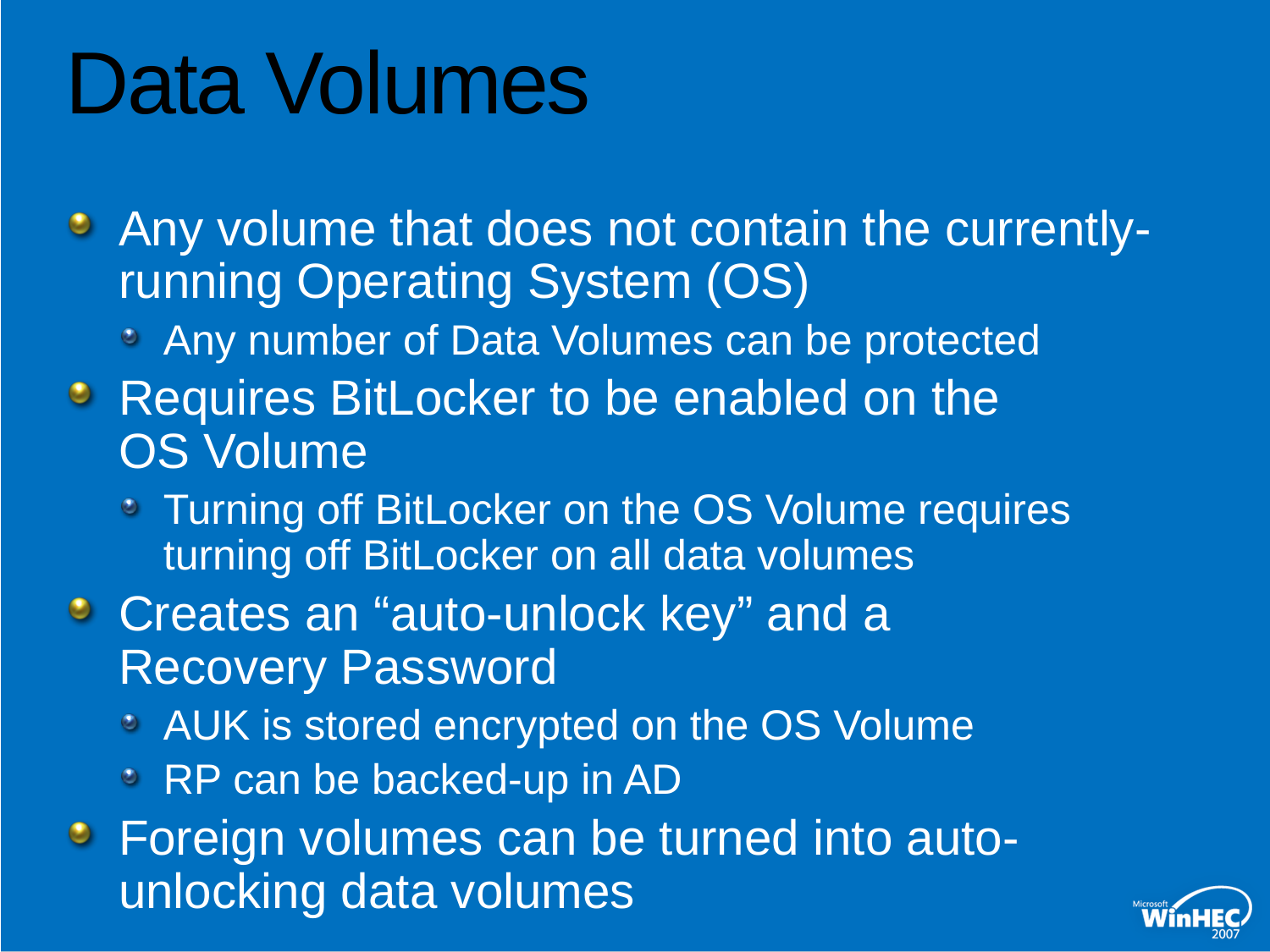

# Data Volumes
Any volume that does not contain the currently-running Operating System (OS)
Any number of Data Volumes can be protected
Requires BitLocker to be enabled on the OS Volume
Turning off BitLocker on the OS Volume requires turning off BitLocker on all data volumes
Creates an “auto-unlock key” and a Recovery Password
AUK is stored encrypted on the OS Volume
RP can be backed-up in AD
Foreign volumes can be turned into auto-unlocking data volumes